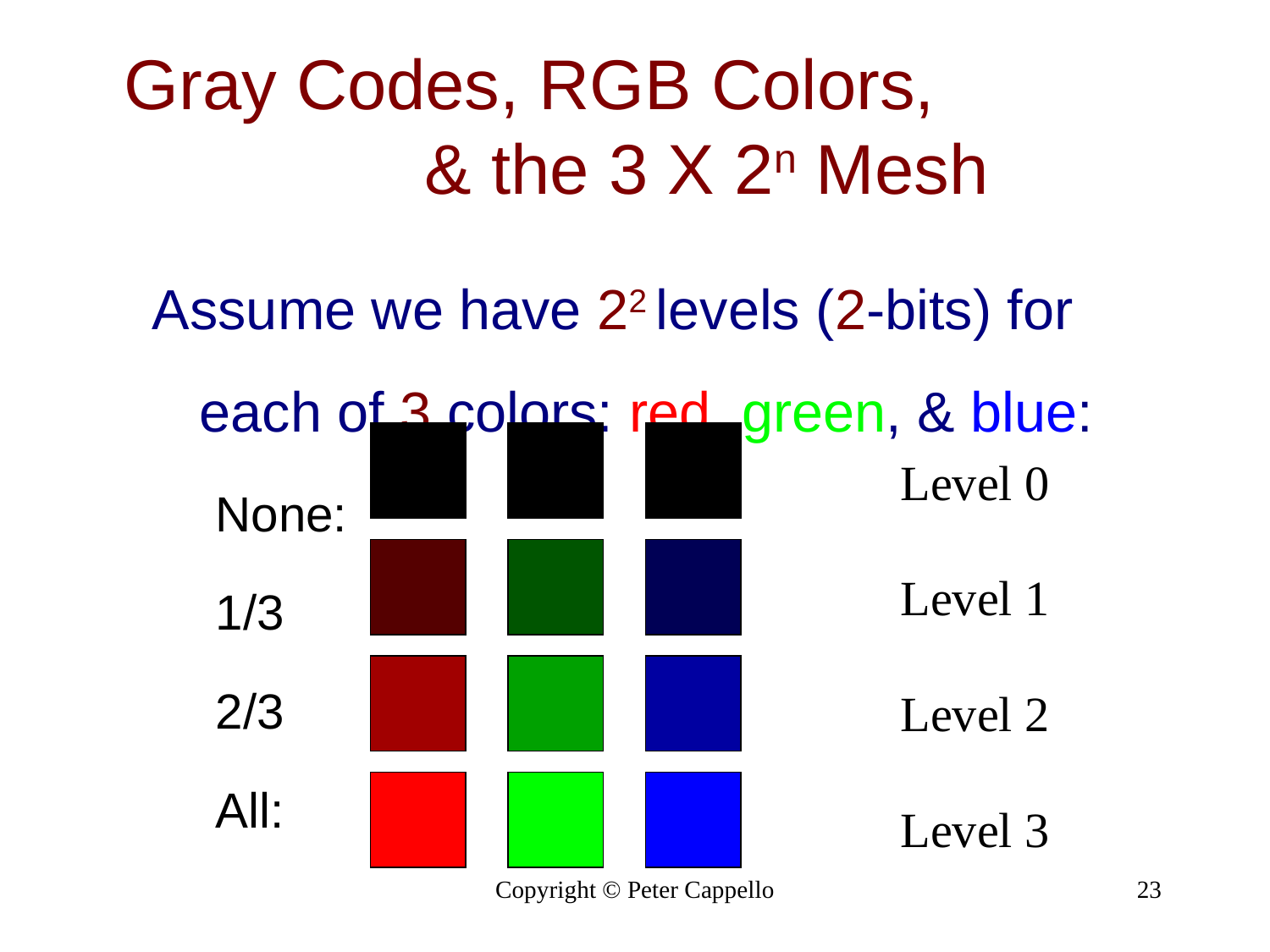

Gray Codes, RGB Colors,                   & the 3 X 2n Mesh
Assume we have 22 levels (2-bits) for each of 3 colors: red, green, & blue:
None:
1/3
2/3
All:

Level 0

Level 1

Level 2

Level 3
Copyright © Peter Cappello
23